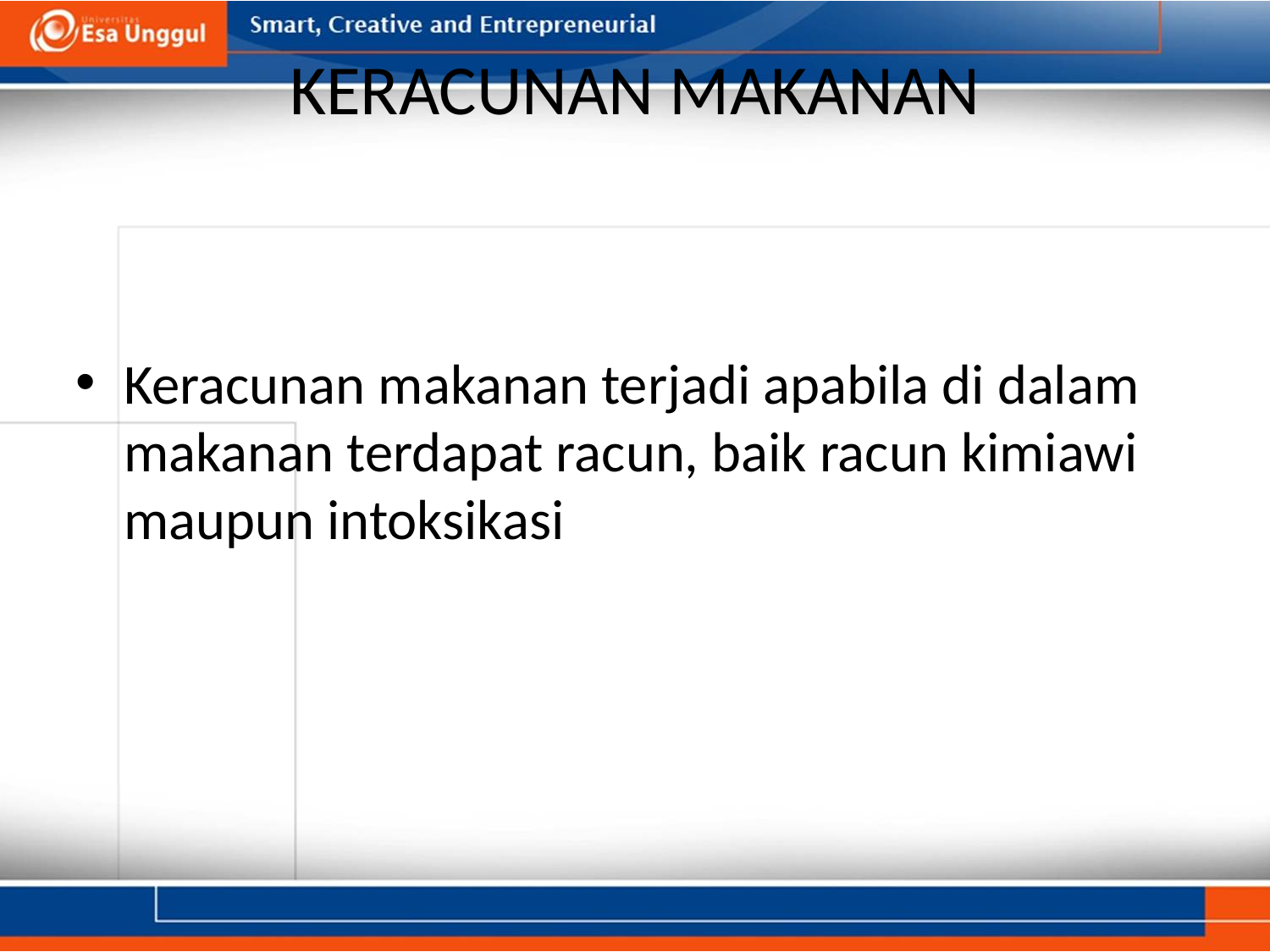

# KERACUNAN MAKANAN
Keracunan makanan terjadi apabila di dalam makanan terdapat racun, baik racun kimiawi maupun intoksikasi